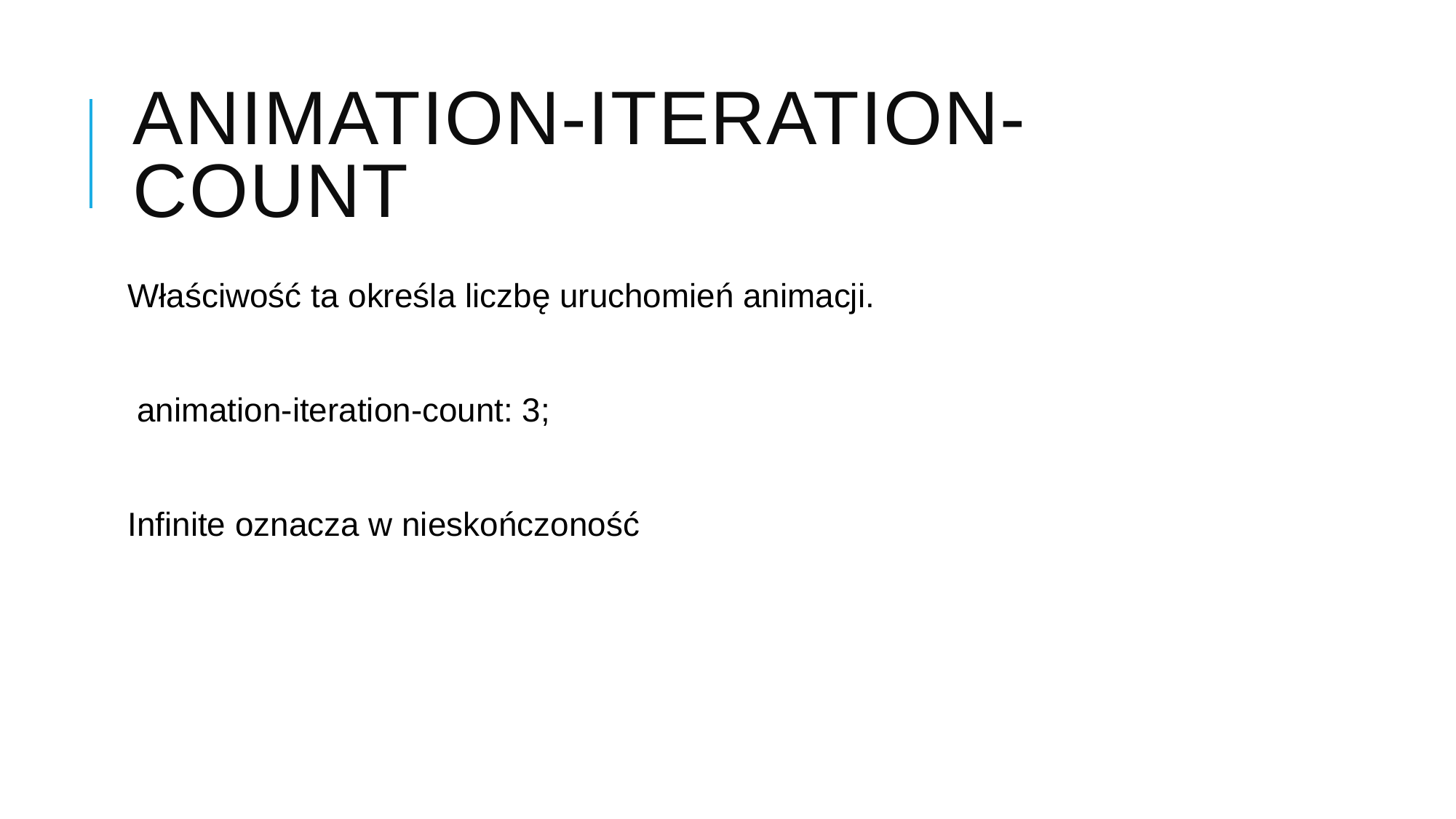

# animation-iteration-count
Właściwość ta określa liczbę uruchomień animacji.

 animation-iteration-count: 3;

Infinite oznacza w nieskończoność